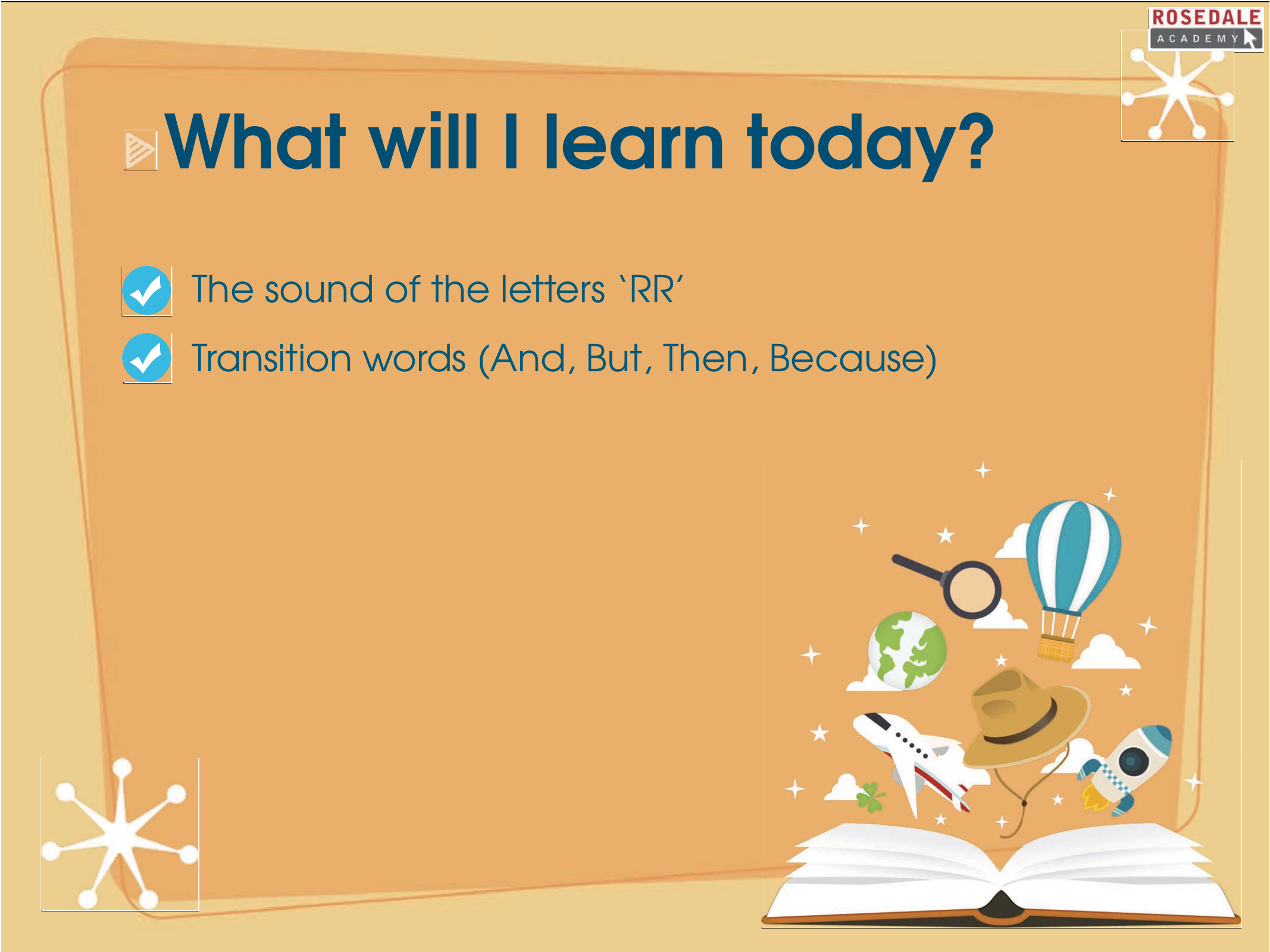

# What will I learn today?

The sound of the letters ‘RR’
Transition words (And, But, Then, Because)